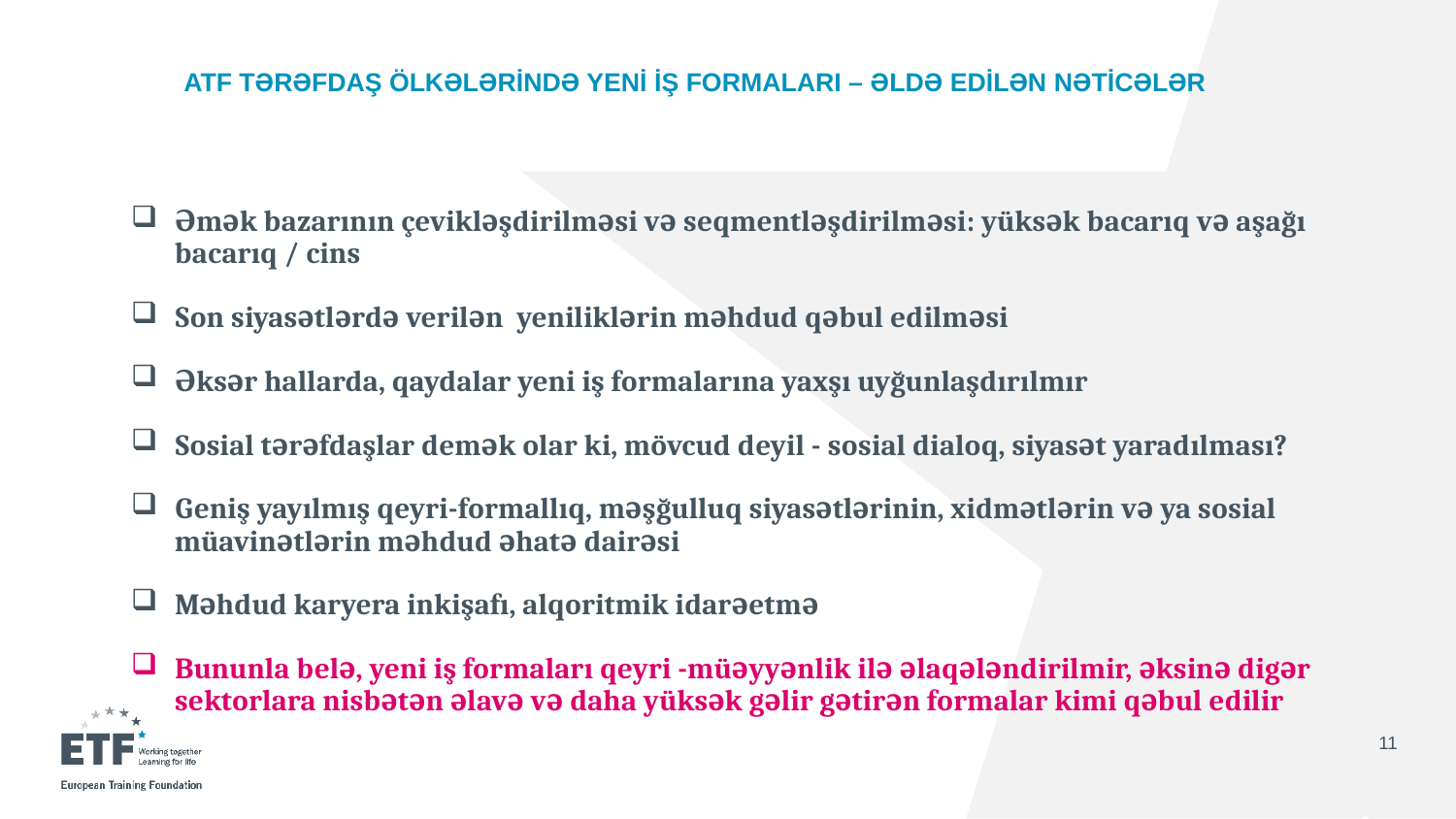

# ATF TƏRƏFDAŞ ÖLKƏLƏRİNDƏ YENİ İŞ FORMALARI – ƏLDƏ EDİLƏN NƏTİCƏLƏR
Əmək bazarının çevikləşdirilməsi və seqmentləşdirilməsi: yüksək bacarıq və aşağı bacarıq / cins
Son siyasətlərdə verilən  yeniliklərin məhdud qəbul edilməsi
Əksər hallarda, qaydalar yeni iş formalarına yaxşı uyğunlaşdırılmır
Sosial tərəfdaşlar demək olar ki, mövcud deyil - sosial dialoq, siyasət yaradılması?
Geniş yayılmış qeyri-formallıq, məşğulluq siyasətlərinin, xidmətlərin və ya sosial müavinətlərin məhdud əhatə dairəsi
Məhdud karyera inkişafı, alqoritmik idarəetmə
Bununla belə, yeni iş formaları qeyri -müəyyənlik ilə əlaqələndirilmir, əksinə digər sektorlara nisbətən əlavə və daha yüksək gəlir gətirən formalar kimi qəbul edilir

11